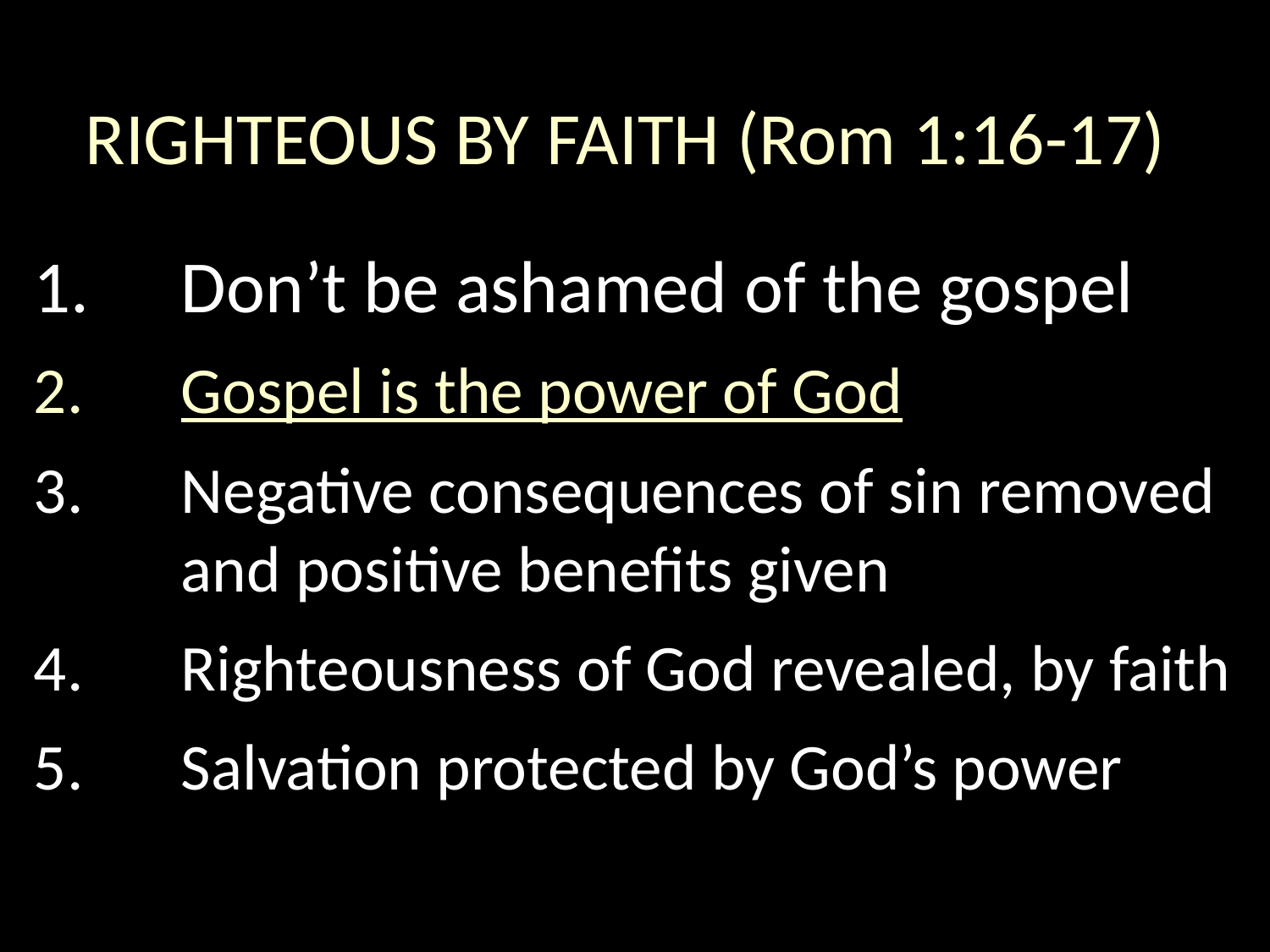

# RIGHTEOUS BY FAITH (Rom 1:16-17)
Don’t be ashamed of the gospel
Gospel is the power of God
Negative consequences of sin removed and positive benefits given
Righteousness of God revealed, by faith
Salvation protected by God’s power